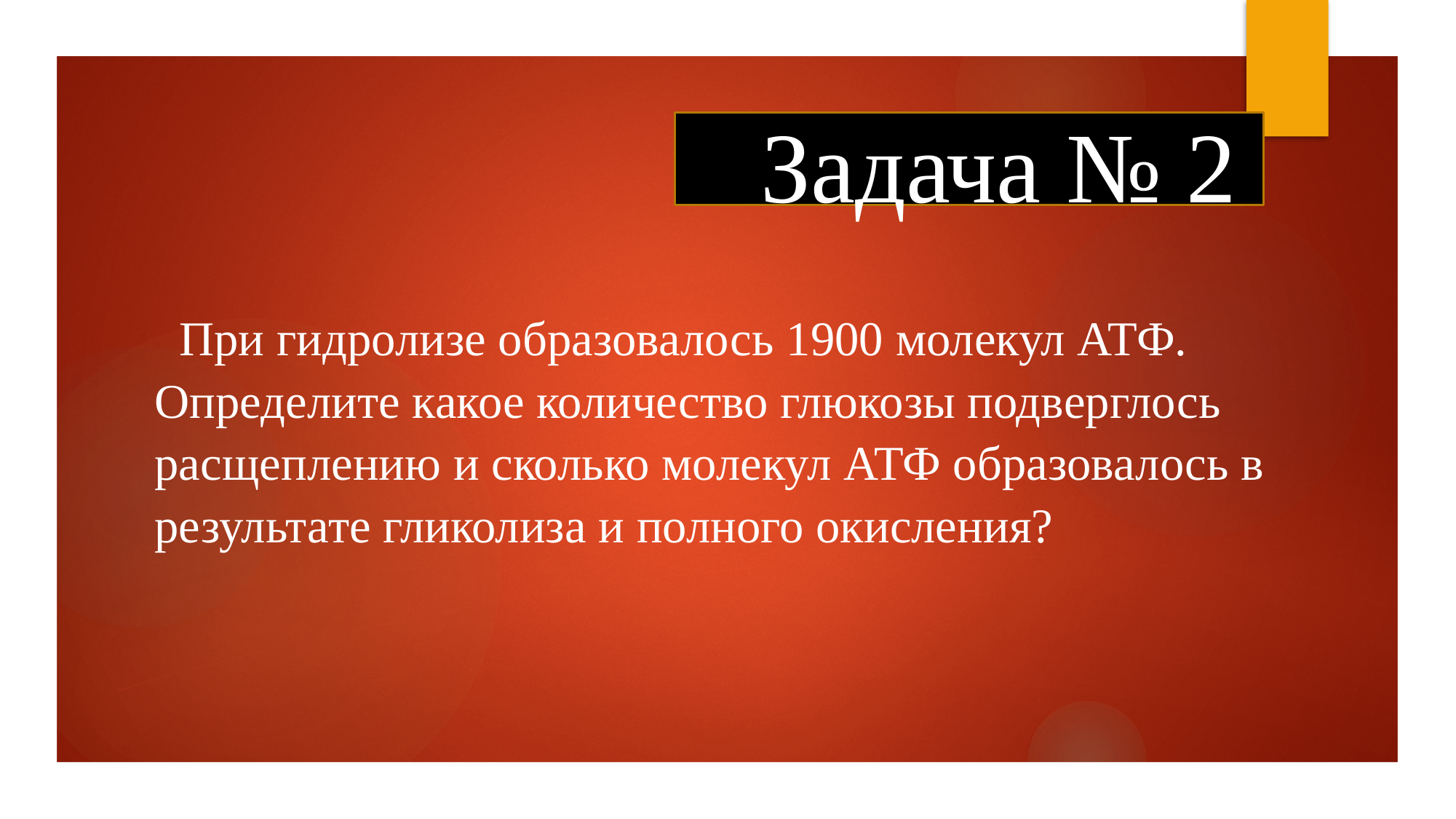

Задача № 2
  При гидролизе образовалось 1900 молекул АТФ. Определите какое количество глюкозы подверглось расщеплению и сколько молекул АТФ образовалось в результате гликолиза и полного окисления?